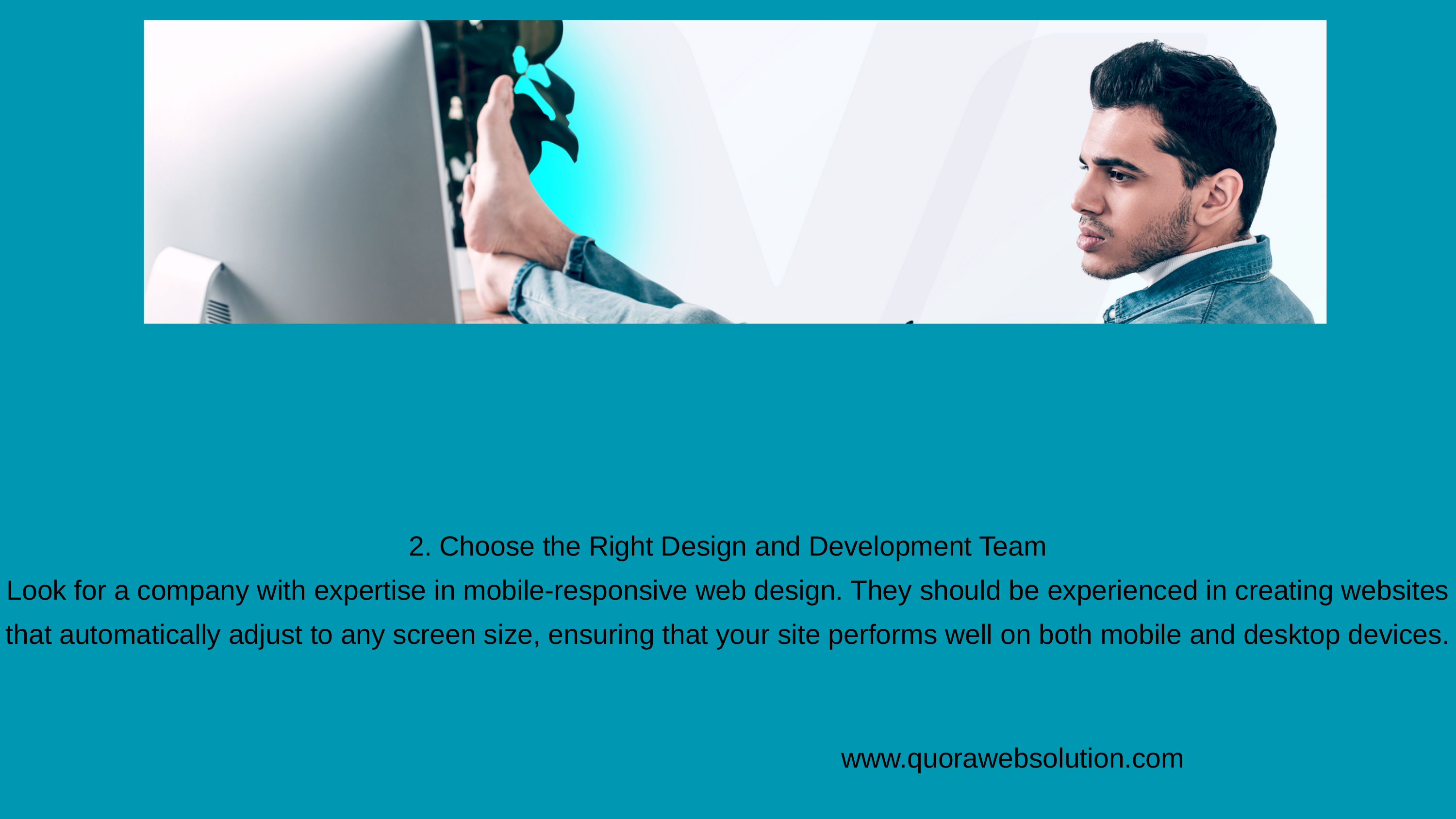

2. Choose the Right Design and Development Team
Look for a company with expertise in mobile-responsive web design. They should be experienced in creating websites that automatically adjust to any screen size, ensuring that your site performs well on both mobile and desktop devices.
www.quorawebsolution.com